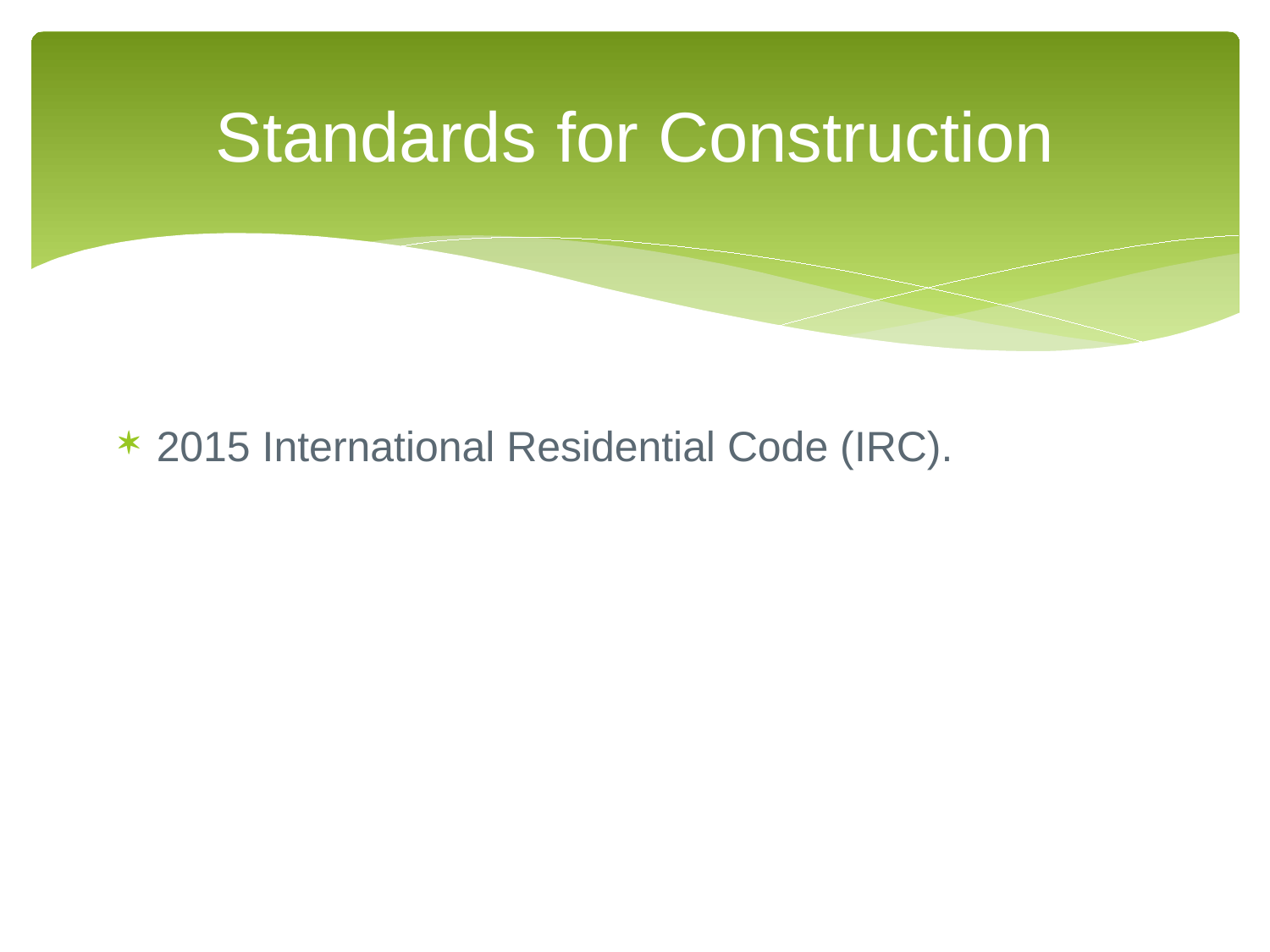

# Standards for Construction
2015 International Residential Code (IRC).